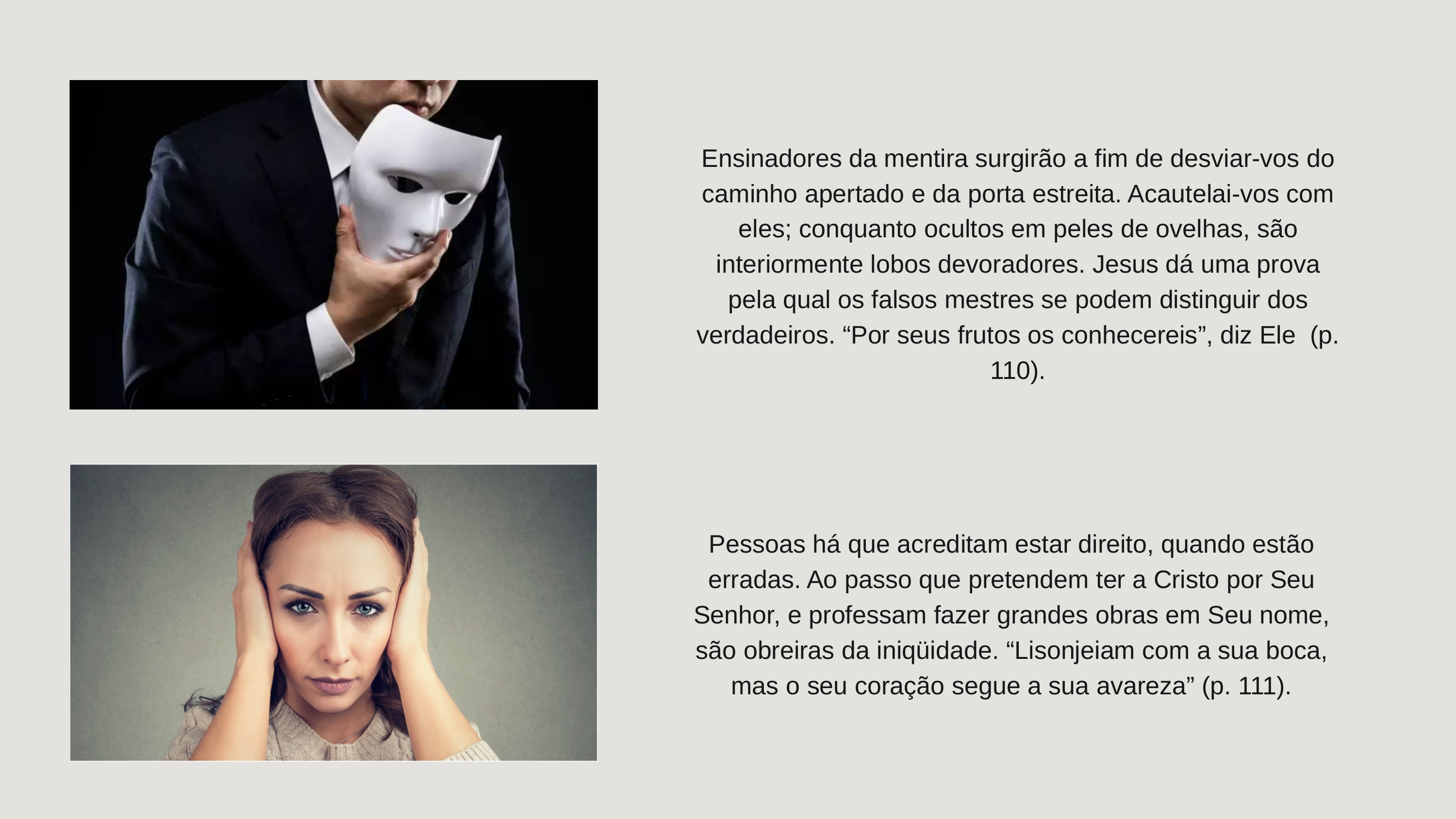

Ensinadores da mentira surgirão a fim de desviar-vos do caminho apertado e da porta estreita. Acautelai-vos com eles; conquanto ocultos em peles de ovelhas, são interiormente lobos devoradores. Jesus dá uma prova pela qual os falsos mestres se podem distinguir dos verdadeiros. “Por seus frutos os conhecereis”, diz Ele  (p. 110).

Pessoas há que acreditam estar direito, quando estão erradas. Ao passo que pretendem ter a Cristo por Seu Senhor, e professam fazer grandes obras em Seu nome, são obreiras da iniqüidade. “Lisonjeiam com a sua boca, mas o seu coração segue a sua avareza” (p. 111).